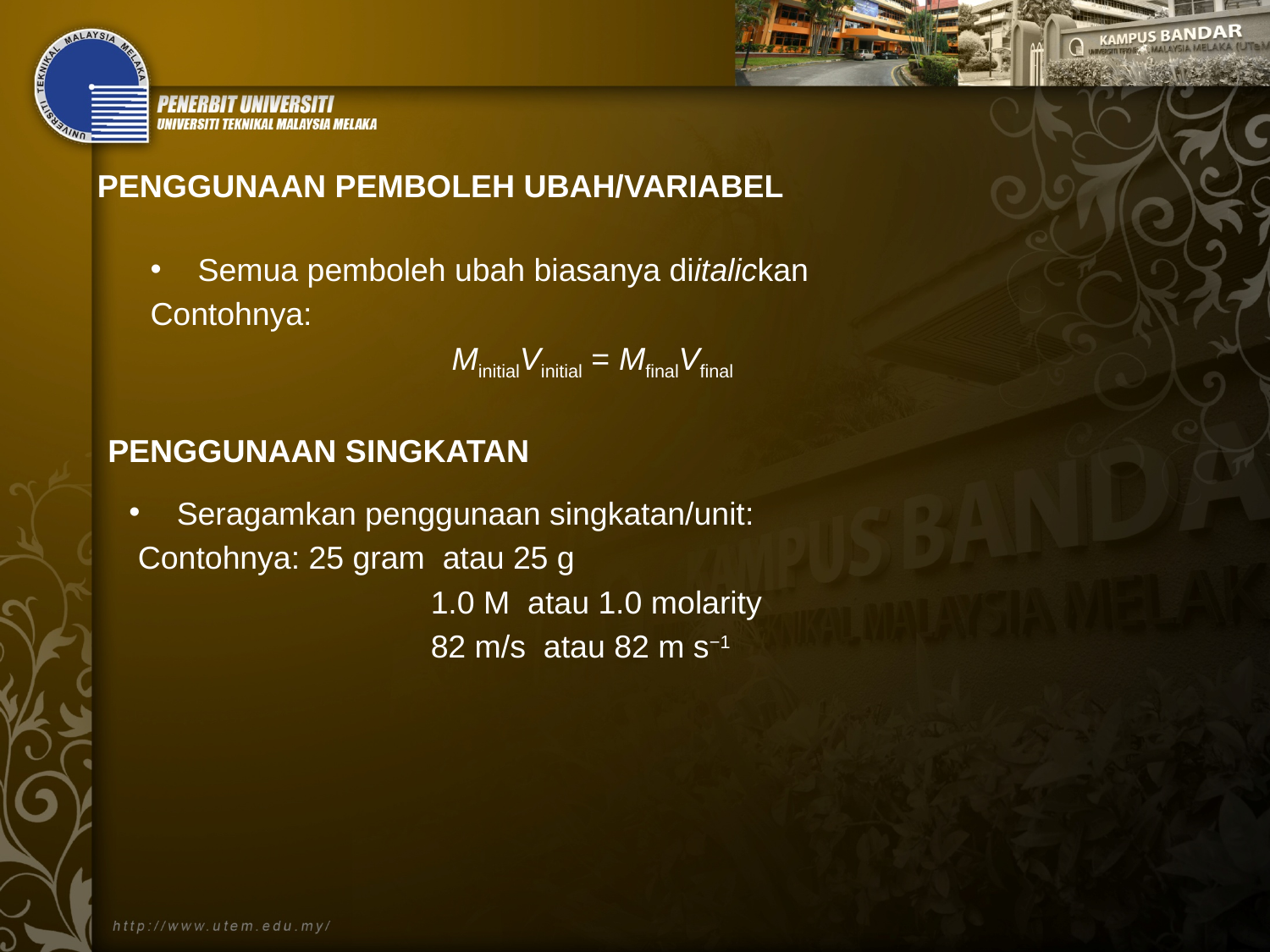

# PENGGUNAAN PEMBOLEH UBAH/VARIABEL
Semua pemboleh ubah biasanya diitalickan
Contohnya:
			MinitialVinitial = MfinalVfinal

PENGGUNAAN SINGKATAN
Seragamkan penggunaan singkatan/unit:
 Contohnya: 25 gram  atau 25 g
			1.0 M  atau 1.0 molarity
			82 m/s  atau 82 m s−1